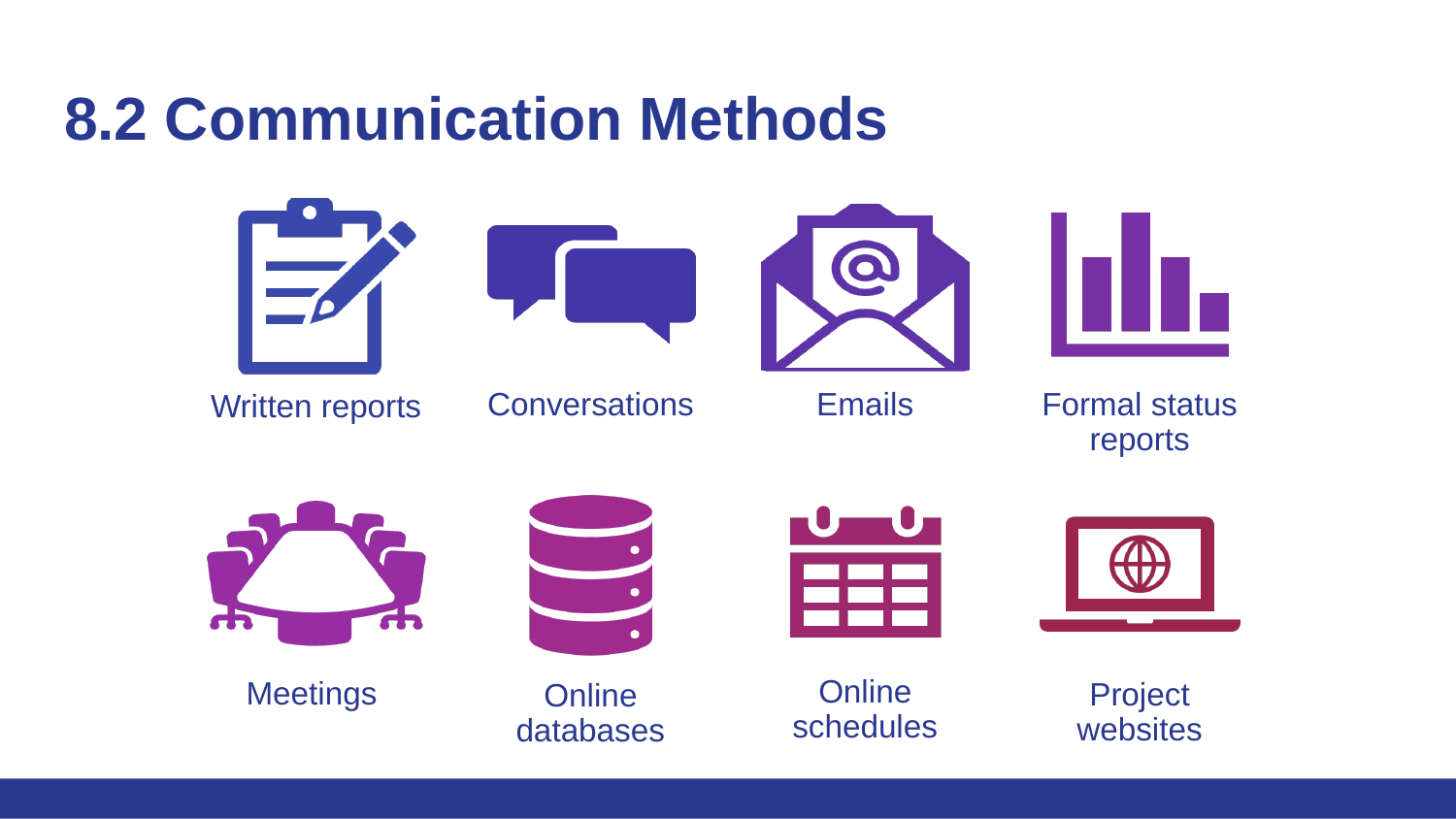

# 8.2 Communication Methods
Written reports
Conversations
Emails
Formal status reports
Meetings
Online databases
Online schedules
Project websites